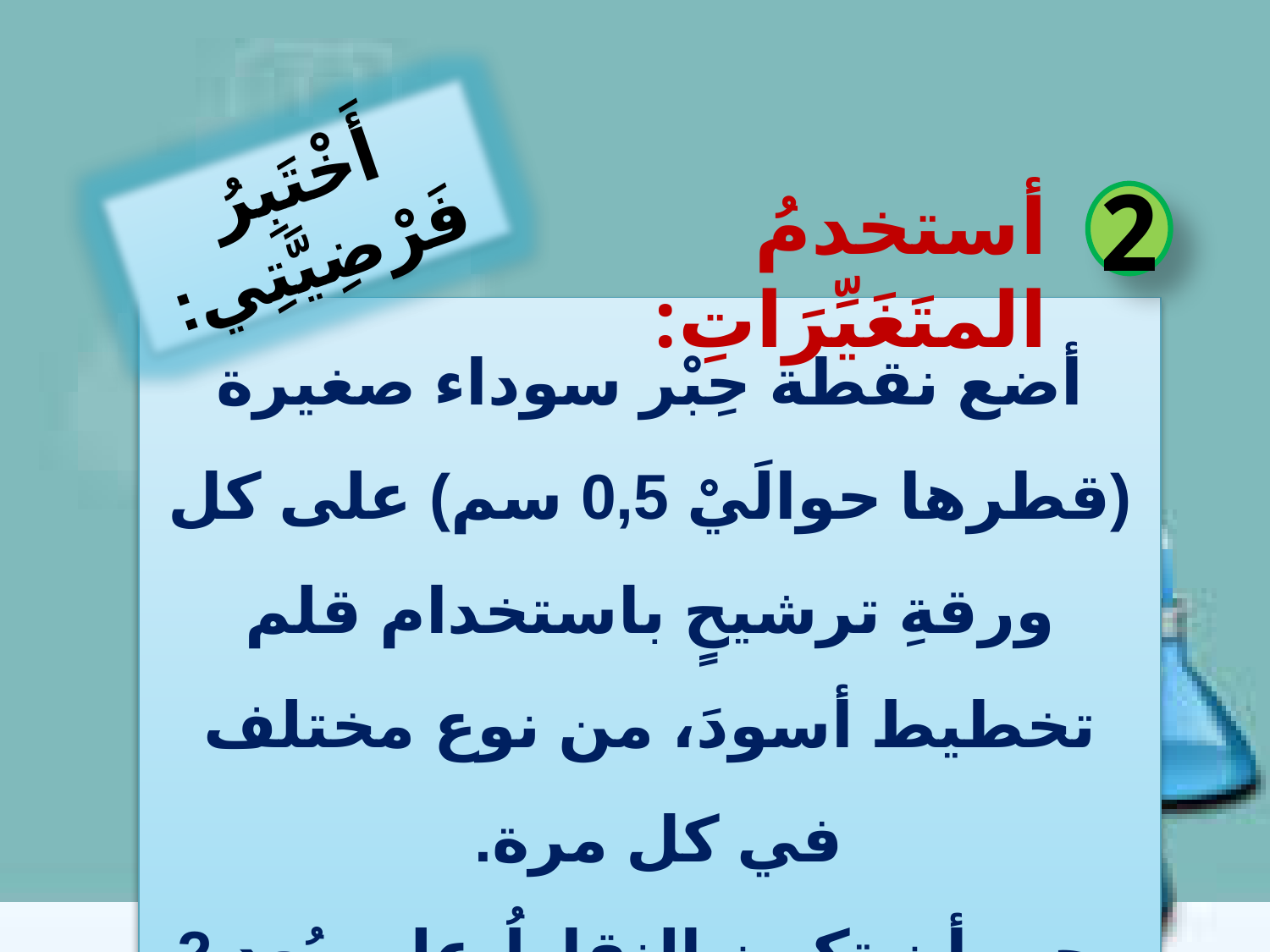

أَخْتَبِرُ فَرْضِيَّتِي:
أستخدمُ المتَغَيِّرَاتِ:
2
أضع نقطة حِبْر سوداء صغيرة (قطرها حوالَيْ 0,5 سم) على كل ورقةِ ترشيحٍ باستخدام قلم تخطيط أسودَ، من نوع مختلف في كل مرة.
يجب أن تكون النقاطُ على بُعد 2 سم من الحافة السفلَى لورقة الترشيح.